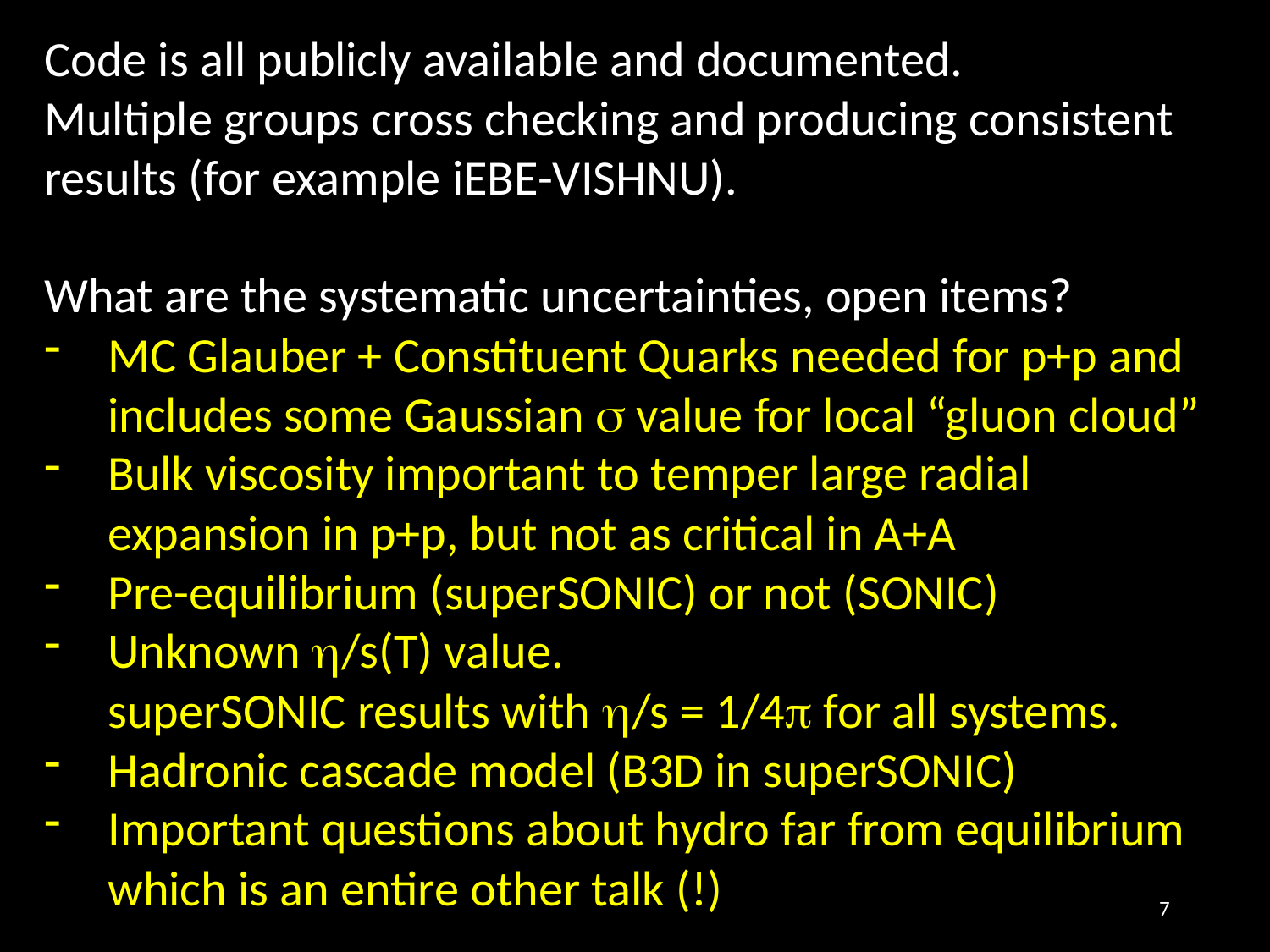

Code is all publicly available and documented.
Multiple groups cross checking and producing consistent results (for example iEBE-VISHNU).

What are the systematic uncertainties, open items?
MC Glauber + Constituent Quarks needed for p+p and includes some Gaussian σ value for local “gluon cloud”
Bulk viscosity important to temper large radial expansion in p+p, but not as critical in A+A
Pre-equilibrium (superSONIC) or not (SONIC)
Unknown η/s(T) value.                                        superSONIC results with η/s = 1/4π for all systems.
Hadronic cascade model (B3D in superSONIC)
Important questions about hydro far from equilibrium which is an entire other talk (!)

7